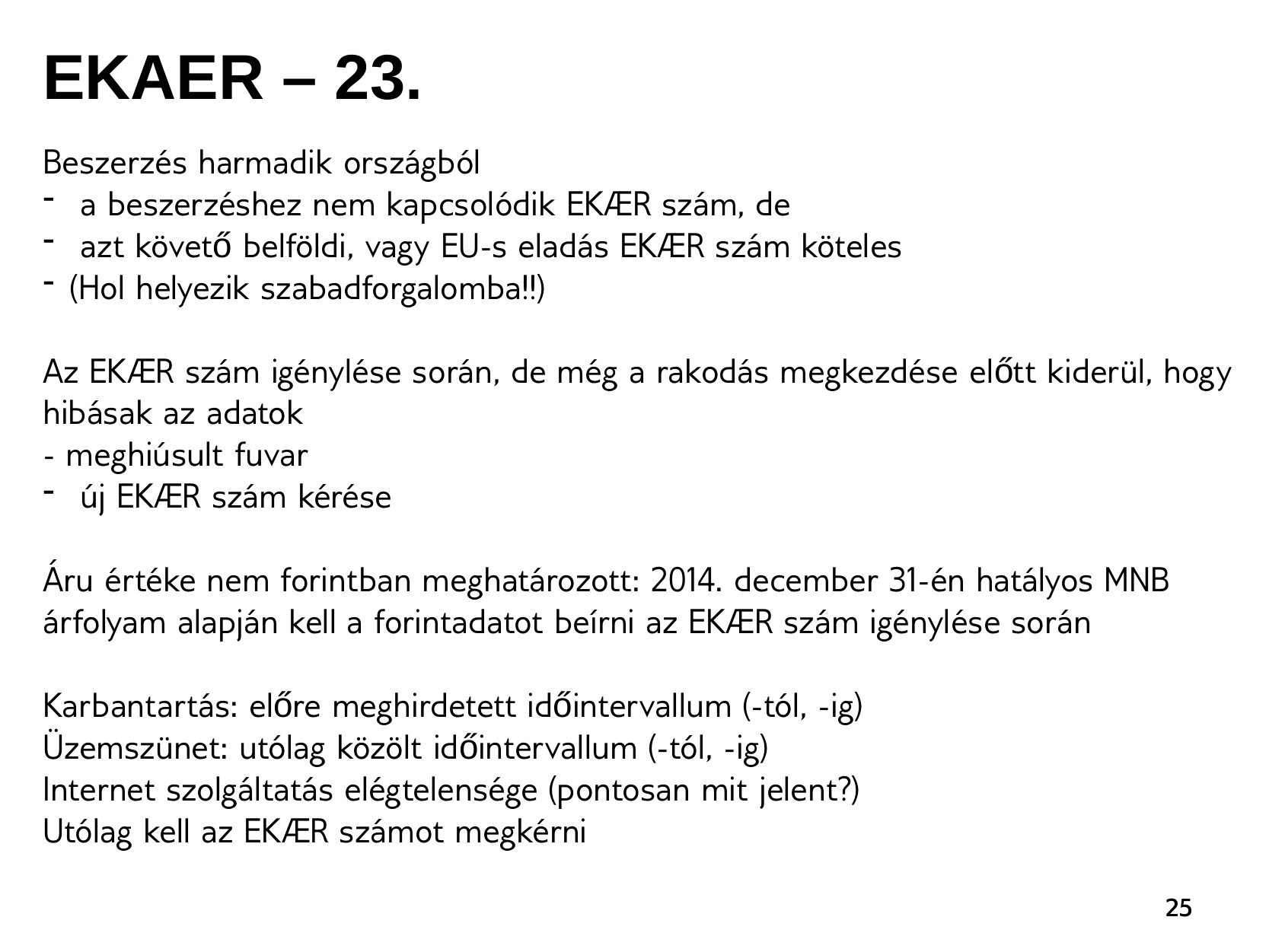

EKAER – 23.

Beszerzés harmadik országból
 a beszerzéshez nem kapcsolódik EKAER szám, de
 azt követő belföldi, vagy EU-s eladás EKAER szám köteles
(Hol helyezik szabadforgalomba!!)

Az EKAER szám igénylése során, de még a rakodás megkezdése előtt kiderül, hogy hibásak az adatok
- meghiúsult fuvar
 új EKAER szám kérése

Áru értéke nem forintban meghatározott: 2014. december 31-én hatályos MNB árfolyam alapján kell a forintadatot beírni az EKAER szám igénylése során

Karbantartás: előre meghirdetett időintervallum (-tól, -ig)
Üzemszünet: utólag közölt időintervallum (-tól, -ig)
Internet szolgáltatás elégtelensége (pontosan mit jelent?)
Utólag kell az EKAER számot megkérni

25